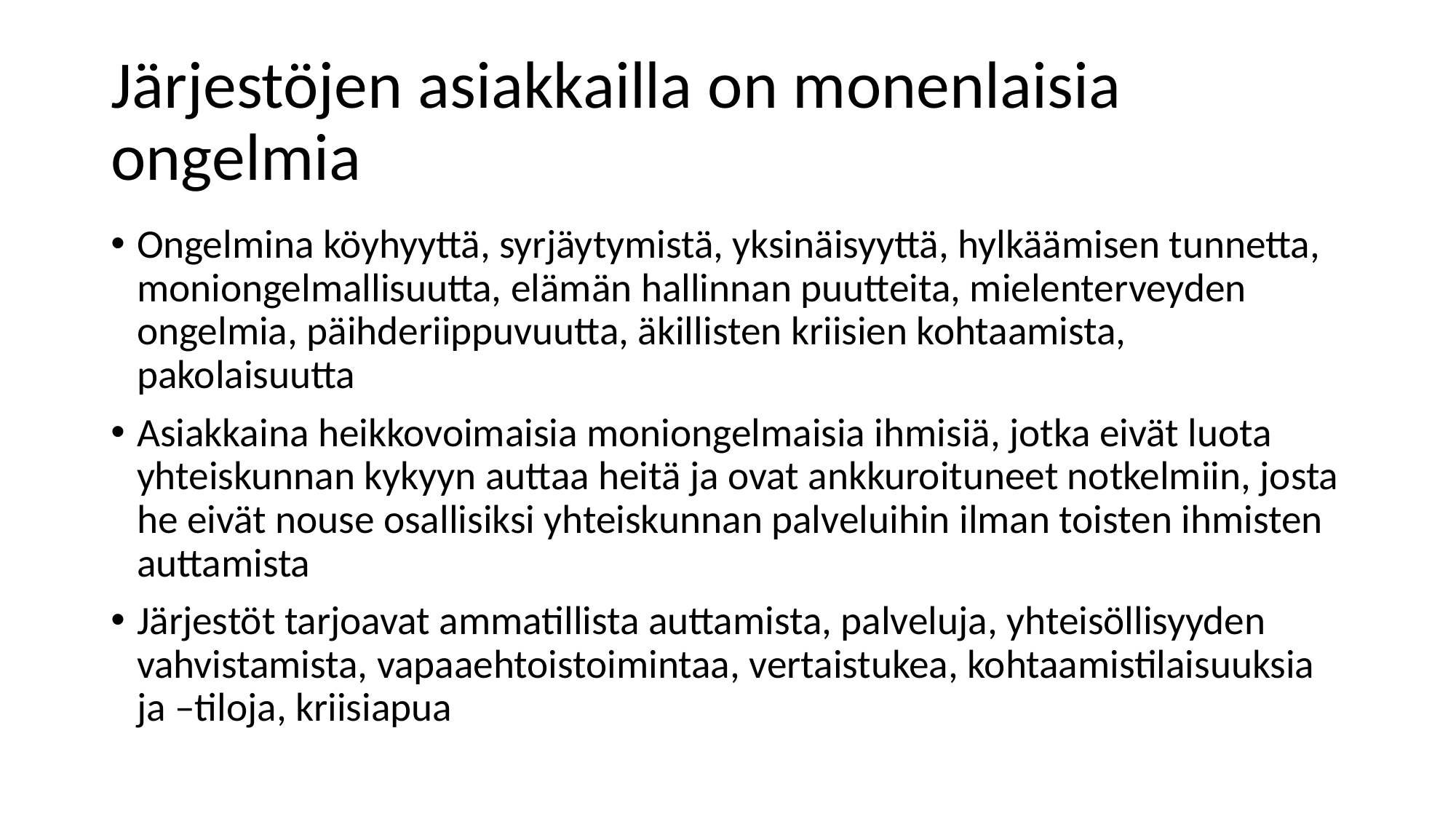

# Järjestöjen asiakkailla on monenlaisia ongelmia
Ongelmina köyhyyttä, syrjäytymistä, yksinäisyyttä, hylkäämisen tunnetta, moniongelmallisuutta, elämän hallinnan puutteita, mielenterveyden ongelmia, päihderiippuvuutta, äkillisten kriisien kohtaamista, pakolaisuutta
Asiakkaina heikkovoimaisia moniongelmaisia ihmisiä, jotka eivät luota yhteiskunnan kykyyn auttaa heitä ja ovat ankkuroituneet notkelmiin, josta he eivät nouse osallisiksi yhteiskunnan palveluihin ilman toisten ihmisten auttamista
Järjestöt tarjoavat ammatillista auttamista, palveluja, yhteisöllisyyden vahvistamista, vapaaehtoistoimintaa, vertaistukea, kohtaamistilaisuuksia ja –tiloja, kriisiapua